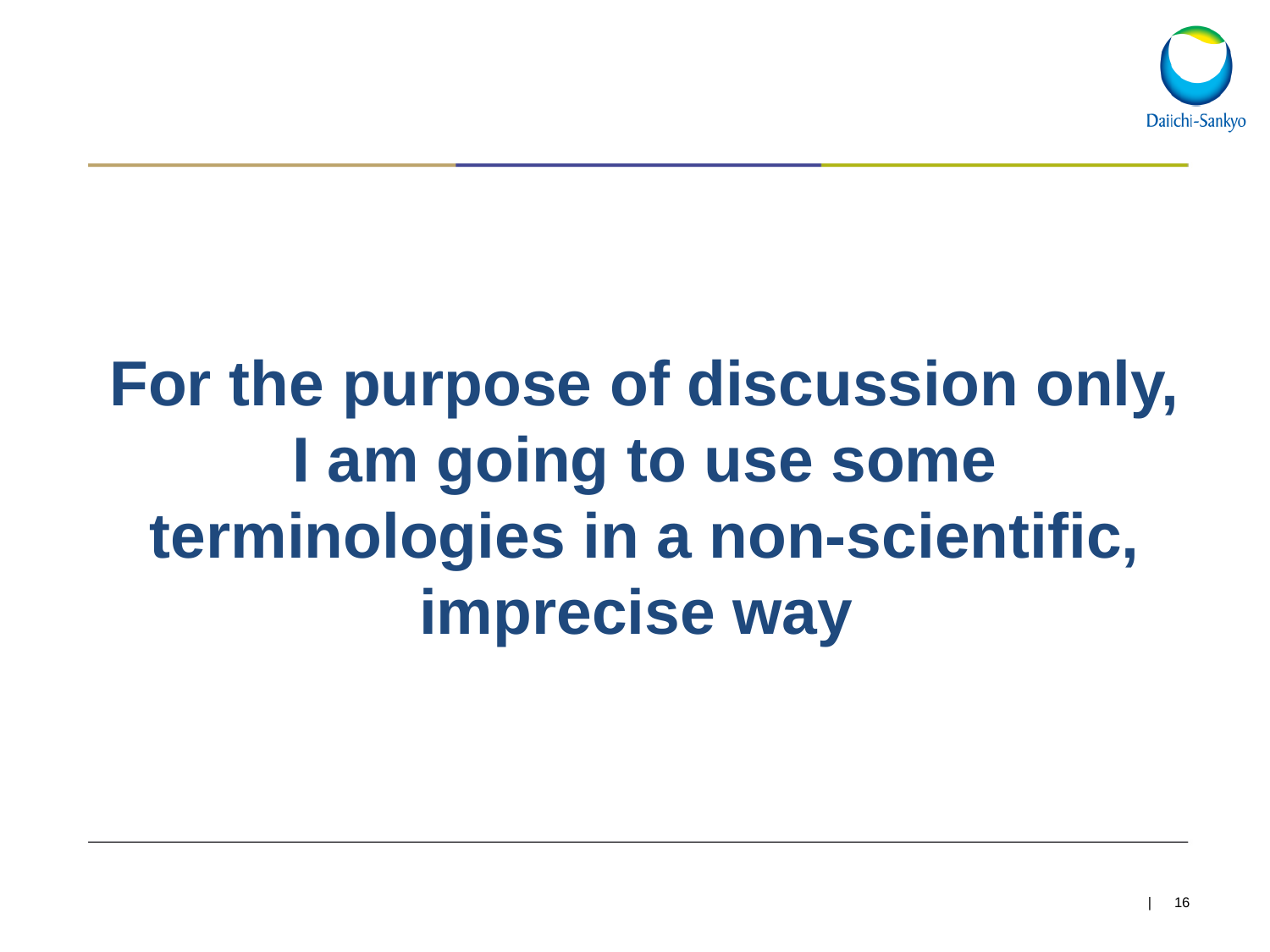

#
For the purpose of discussion only, I am going to use some terminologies in a non-scientific, imprecise way
|         16